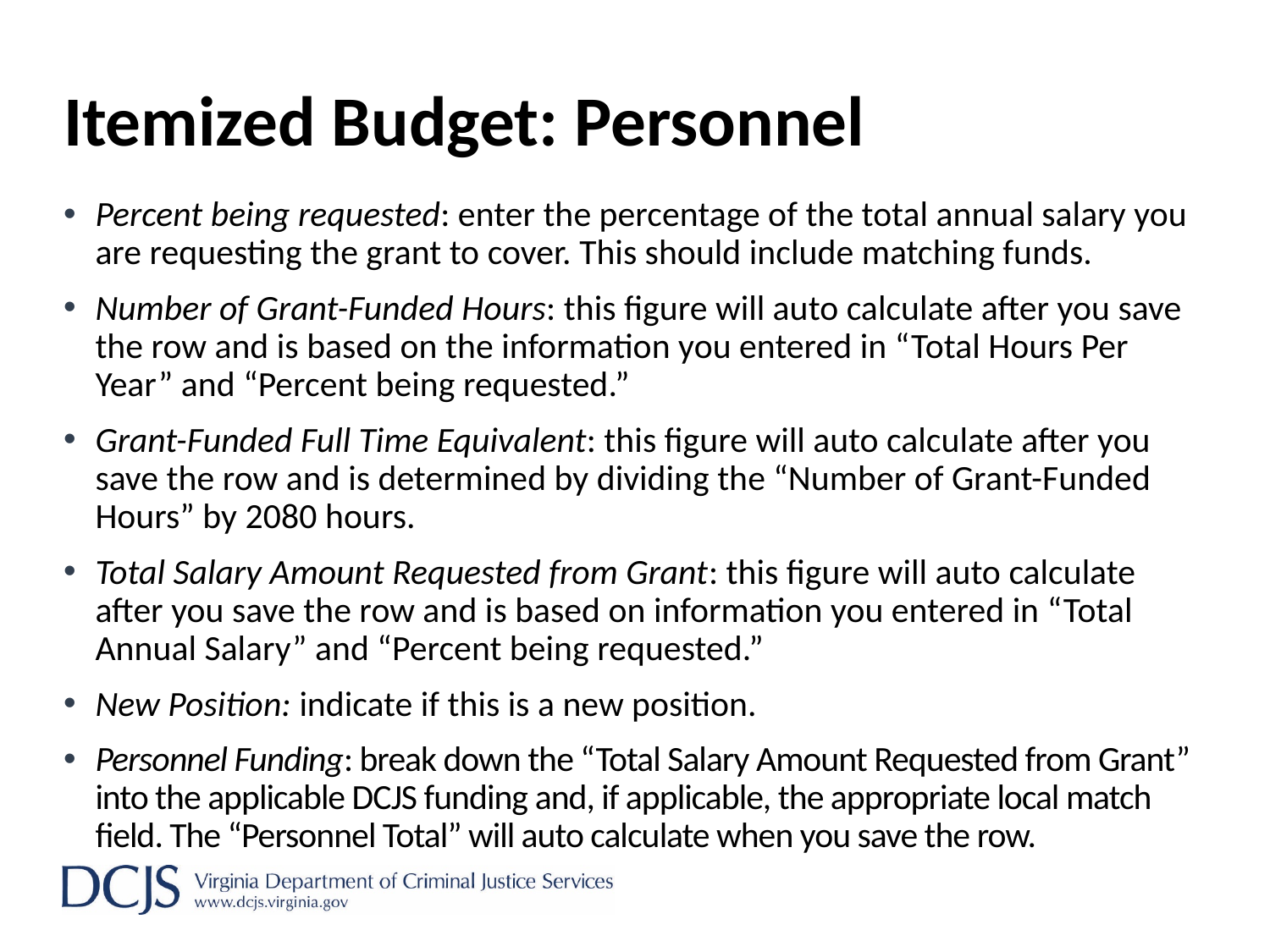

# Itemized Budget: Personnel
Percent being requested: enter the percentage of the total annual salary you are requesting the grant to cover. This should include matching funds.
Number of Grant-Funded Hours: this figure will auto calculate after you save the row and is based on the information you entered in “Total Hours Per Year” and “Percent being requested.”
Grant-Funded Full Time Equivalent: this figure will auto calculate after you save the row and is determined by dividing the “Number of Grant-Funded Hours” by 2080 hours.
Total Salary Amount Requested from Grant: this figure will auto calculate after you save the row and is based on information you entered in “Total Annual Salary” and “Percent being requested.”
New Position: indicate if this is a new position.
Personnel Funding: break down the “Total Salary Amount Requested from Grant” into the applicable DCJS funding and, if applicable, the appropriate local match field. The “Personnel Total” will auto calculate when you save the row.